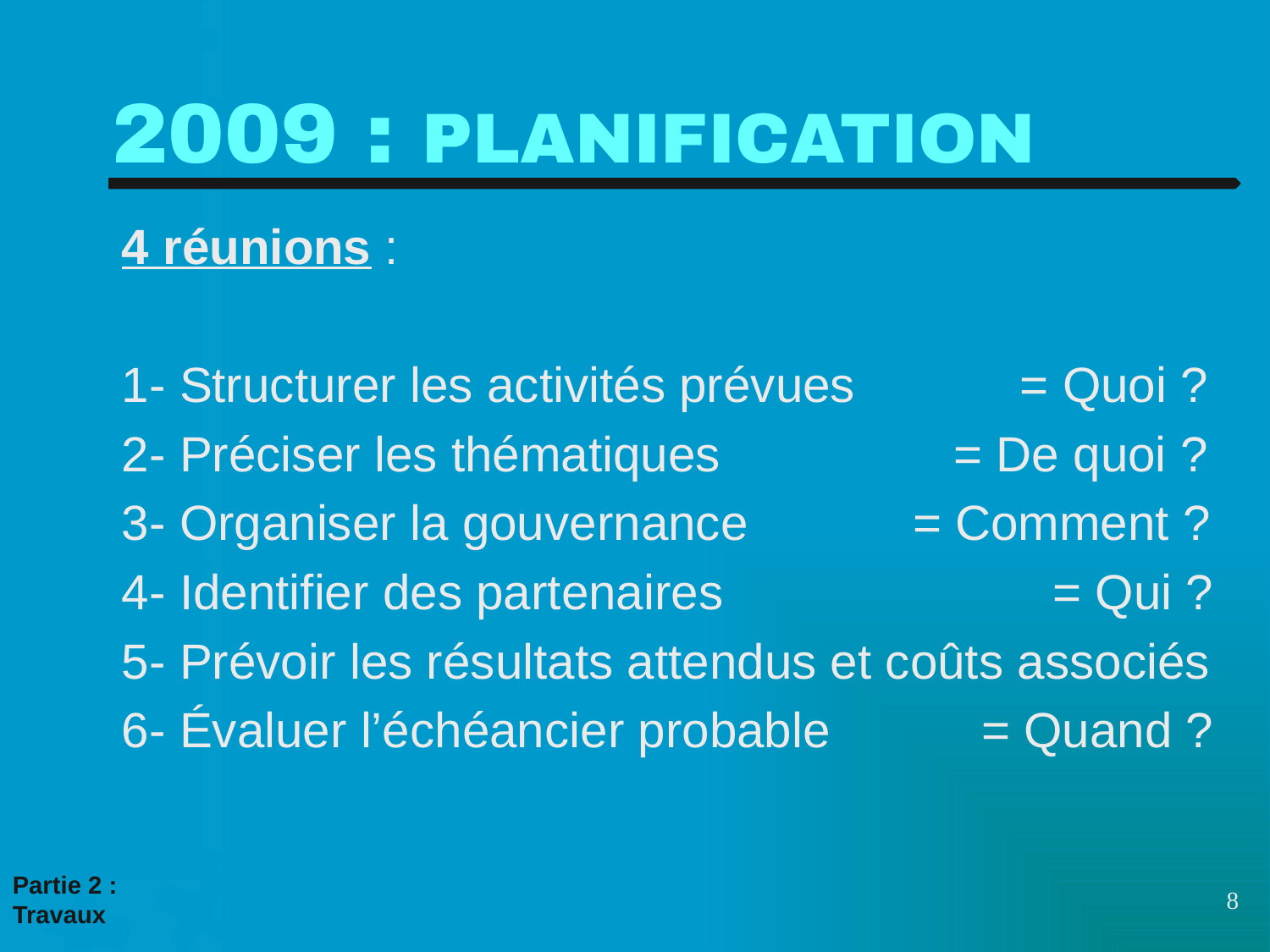

# 2009 : PLANIFICATION

4 réunions :

1- Structurer les activités prévues            = Quoi ?
2- Préciser les thématiques                 = De quoi ?
3- Organiser la gouvernance            = Comment ?
4- Identifier des partenaires                        = Qui ?
5- Prévoir les résultats attendus et coûts associés
6- Évaluer l’échéancier probable           = Quand ?
Partie 2 :
Travaux

8